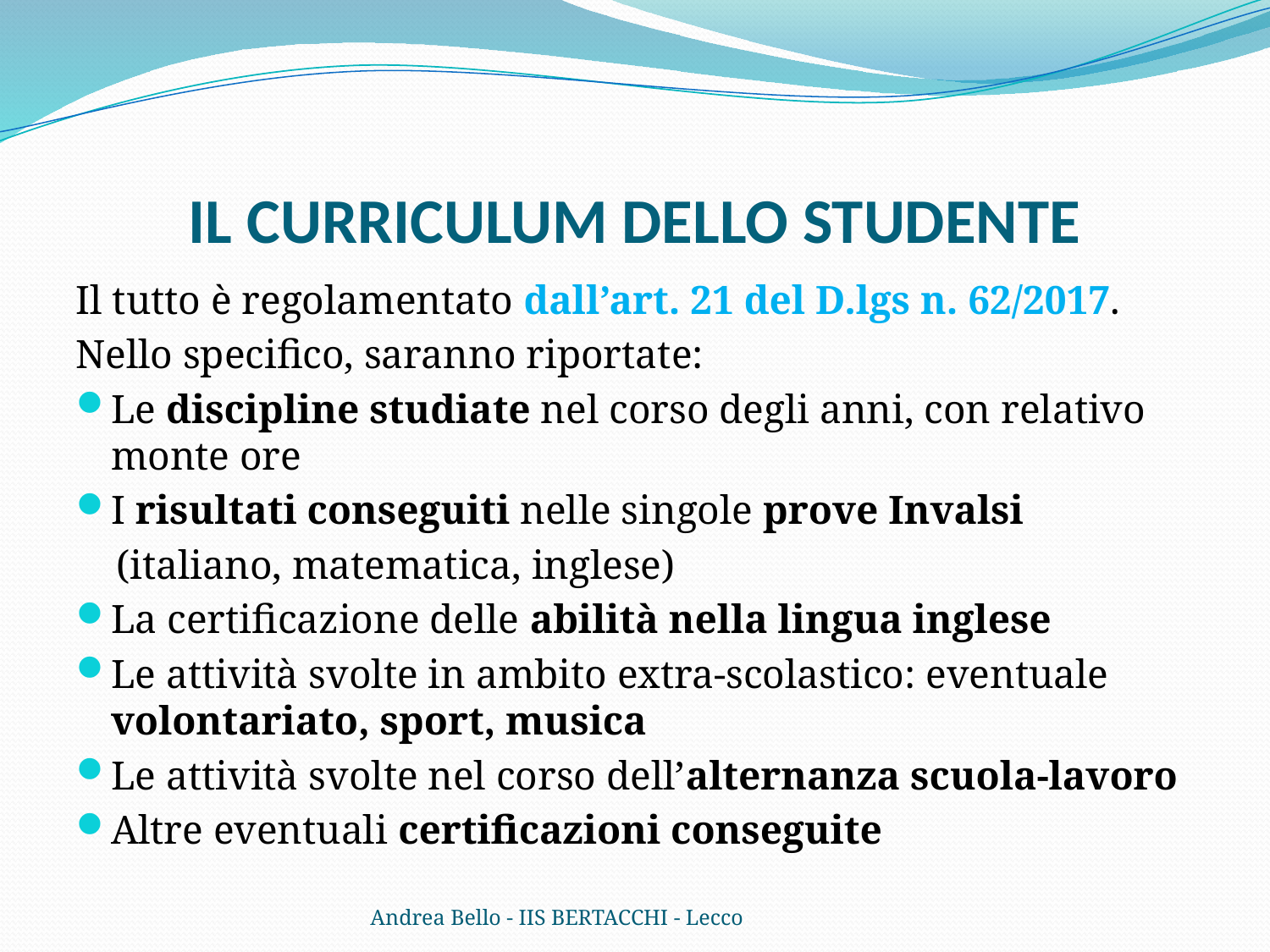

# IL CURRICULUM DELLO STUDENTE
Il tutto è regolamentato dall’art. 21 del D.lgs n. 62/2017.
Nello specifico, saranno riportate:
Le discipline studiate nel corso degli anni, con relativo monte ore
I risultati conseguiti nelle singole prove Invalsi
    (italiano, matematica, inglese)
La certificazione delle abilità nella lingua inglese
Le attività svolte in ambito extra-scolastico: eventuale  volontariato, sport, musica
Le attività svolte nel corso dell’alternanza scuola-lavoro
Altre eventuali certificazioni conseguite

Andrea Bello - IIS BERTACCHI - Lecco